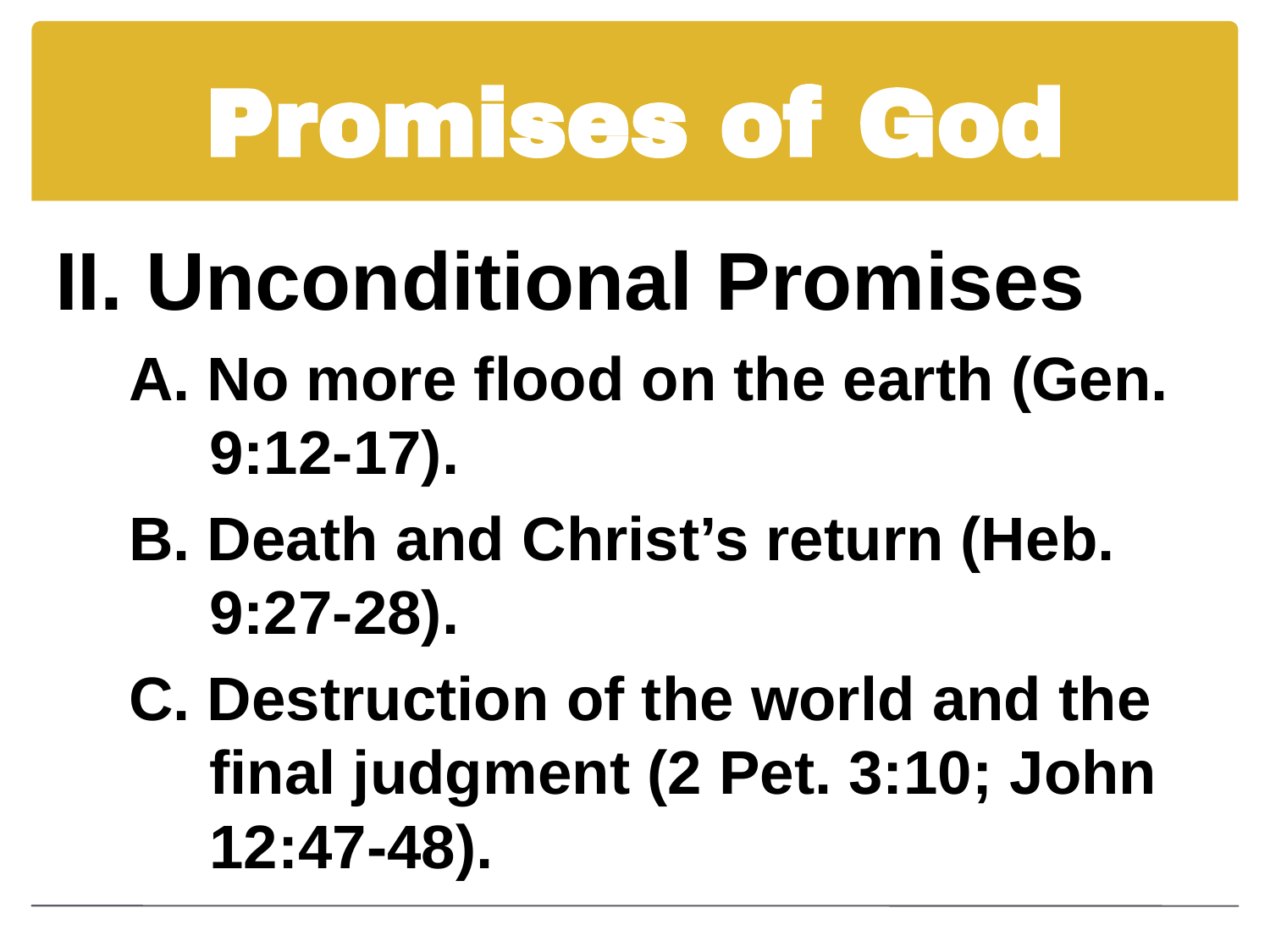

# Promises of God
II. Unconditional Promises
A. No more flood on the earth (Gen. 9:12-17).
B. Death and Christ’s return (Heb. 9:27-28).
C. Destruction of the world and the final judgment (2 Pet. 3:10; John 12:47-48).